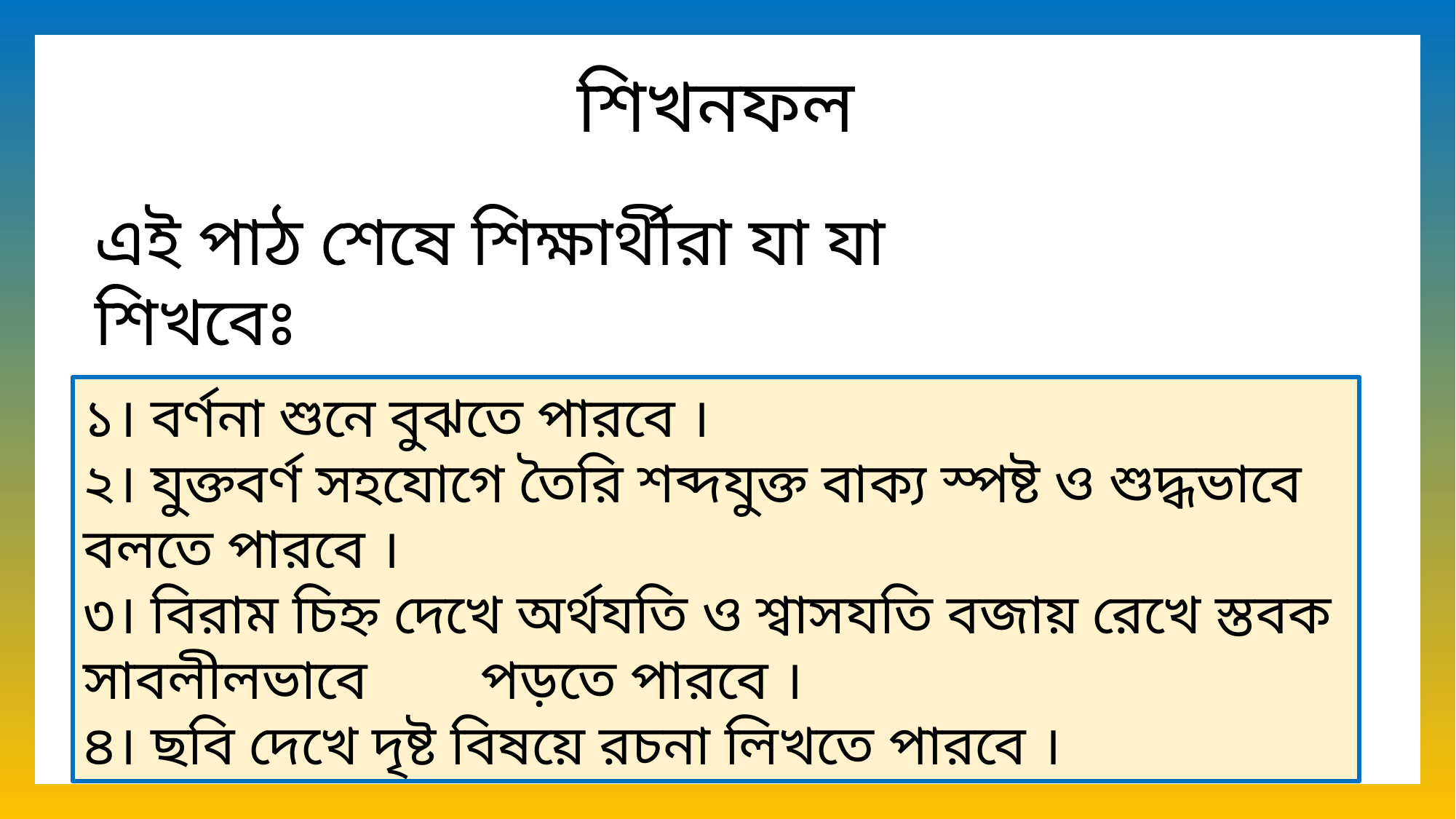

শিখনফল
এই পাঠ শেষে শিক্ষার্থীরা যা যা শিখবেঃ
১। বর্ণনা শুনে বুঝতে পারবে ।
২। যুক্তবর্ণ সহযোগে তৈরি শব্দযুক্ত বাক্য স্পষ্ট ও শুদ্ধভাবে বলতে পারবে ।
৩। বিরাম চিহ্ন দেখে অর্থযতি ও শ্বাসযতি বজায় রেখে স্তবক সাবলীলভাবে        পড়তে পারবে ।
৪। ছবি দেখে দৃষ্ট বিষয়ে রচনা লিখতে পারবে ।